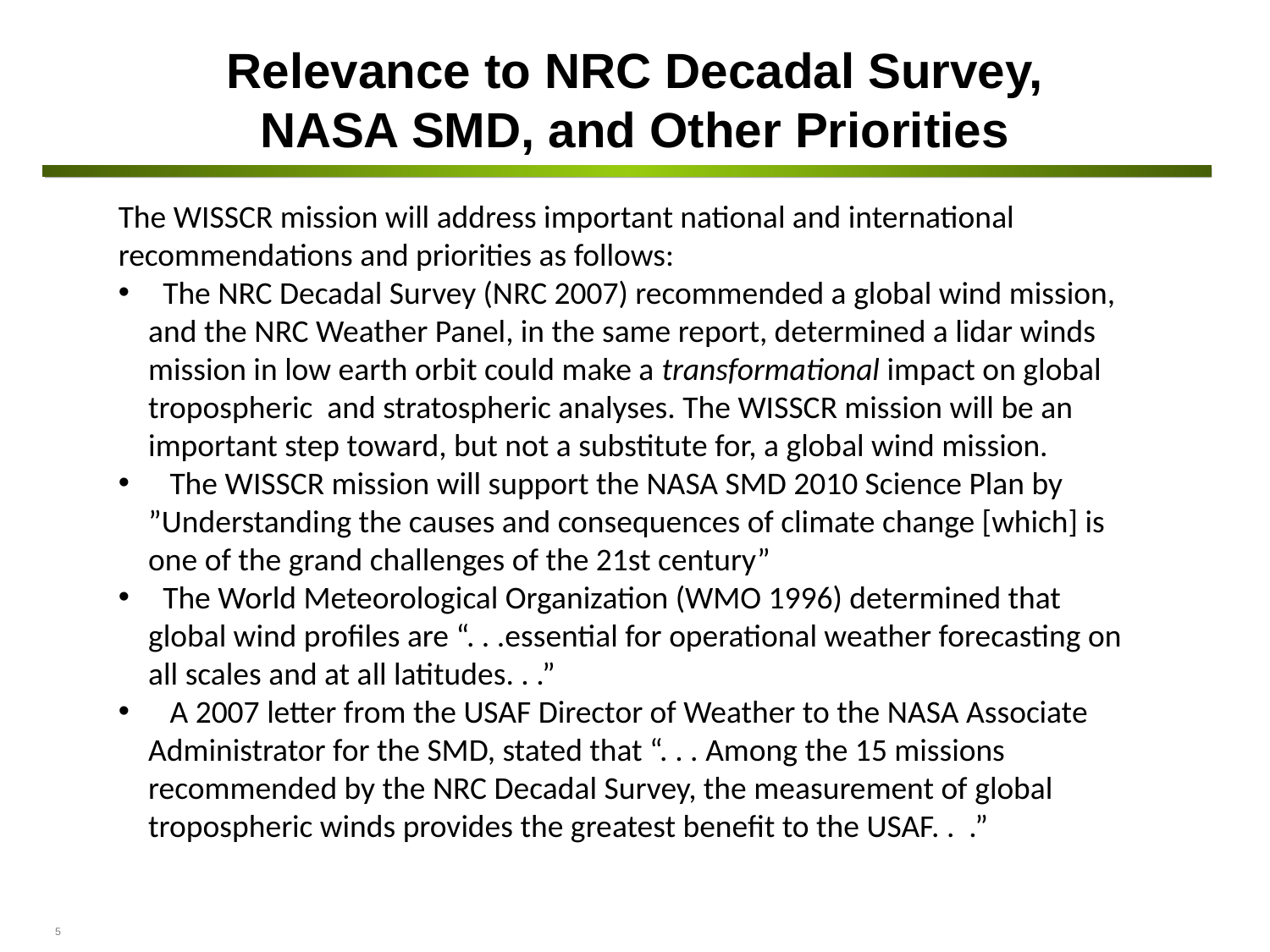

# Relevance to NRC Decadal Survey, NASA SMD, and Other Priorities
The WISSCR mission will address important national and international recommendations and priorities as follows:
  The NRC Decadal Survey (NRC 2007) recommended a global wind mission, and the NRC Weather Panel, in the same report, determined a lidar winds mission in low earth orbit could make a transformational impact on global tropospheric  and stratospheric analyses. The WISSCR mission will be an important step toward, but not a substitute for, a global wind mission.
   The WISSCR mission will support the NASA SMD 2010 Science Plan by ”Understanding the causes and consequences of climate change [which] is one of the grand challenges of the 21st century”
  The World Meteorological Organization (WMO 1996) determined that global wind profiles are “. . .essential for operational weather forecasting on all scales and at all latitudes. . .”
   A 2007 letter from the USAF Director of Weather to the NASA Associate Administrator for the SMD, stated that “. . . Among the 15 missions recommended by the NRC Decadal Survey, the measurement of global tropospheric winds provides the greatest benefit to the USAF. .  .”
5